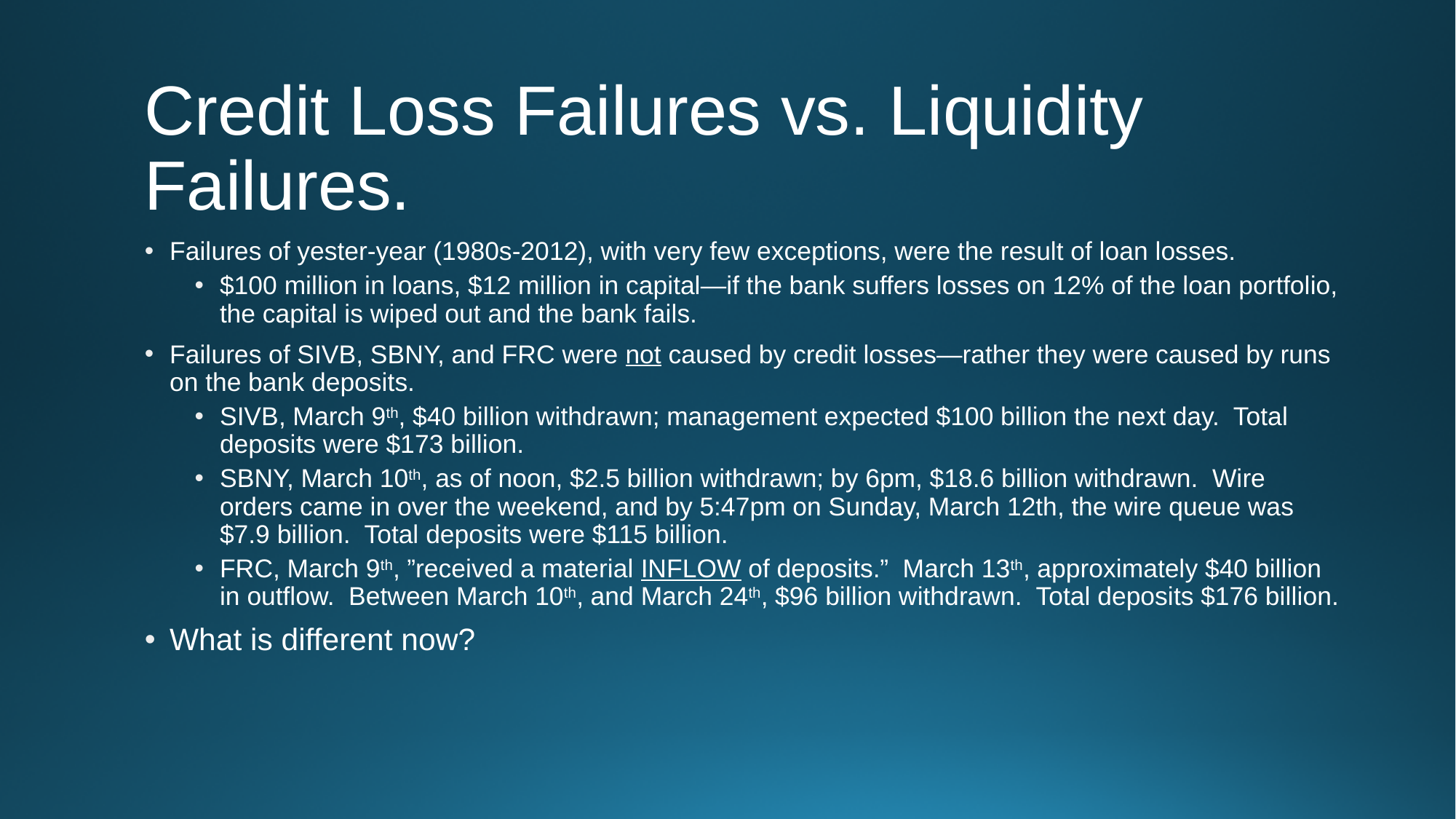

Credit Loss Failures vs. Liquidity Failures.
Failures of yester-year (1980s-2012), with very few exceptions, were the result of loan losses.
$100 million in loans, $12 million in capital—if the bank suffers losses on 12% of the loan portfolio, the capital is wiped out and the bank fails.
Failures of SIVB, SBNY, and FRC were not caused by credit losses—rather they were caused by runs on the bank deposits.
SIVB, March 9th, $40 billion withdrawn; management expected $100 billion the next day.  Total deposits were $173 billion.
SBNY, March 10th, as of noon, $2.5 billion withdrawn; by 6pm, $18.6 billion withdrawn.  Wire orders came in over the weekend, and by 5:47pm on Sunday, March 12th, the wire queue was $7.9 billion.  Total deposits were $115 billion.
FRC, March 9th, ”received a material INFLOW of deposits.”  March 13th, approximately $40 billion in outflow.  Between March 10th, and March 24th, $96 billion withdrawn.  Total deposits $176 billion.
What is different now?